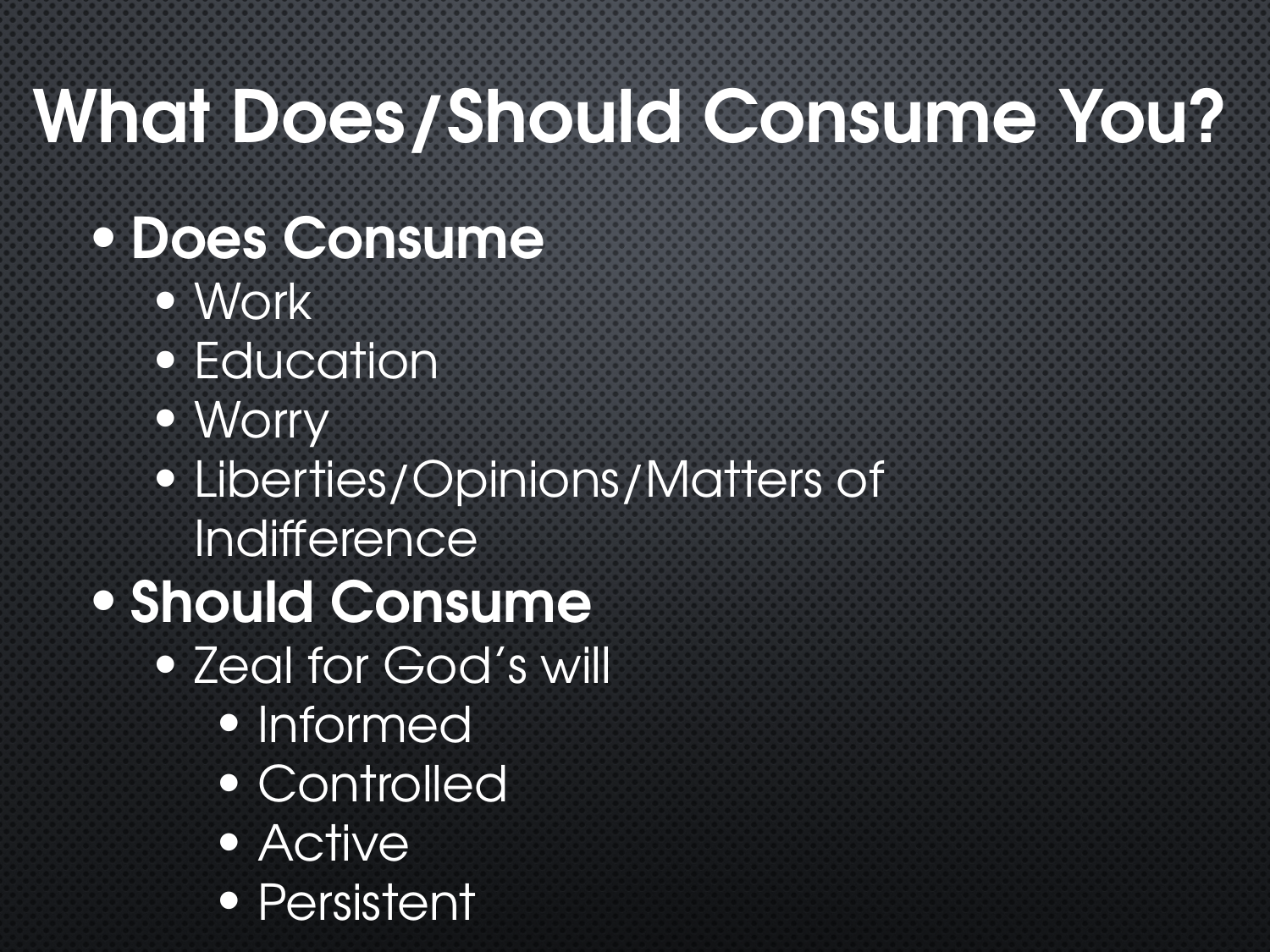

# What Does/Should Consume You?
Does Consume
Work
Education
Worry
Liberties/Opinions/Matters of Indifference
Should Consume
Zeal for God’s will
Informed
Controlled
Active
Persistent